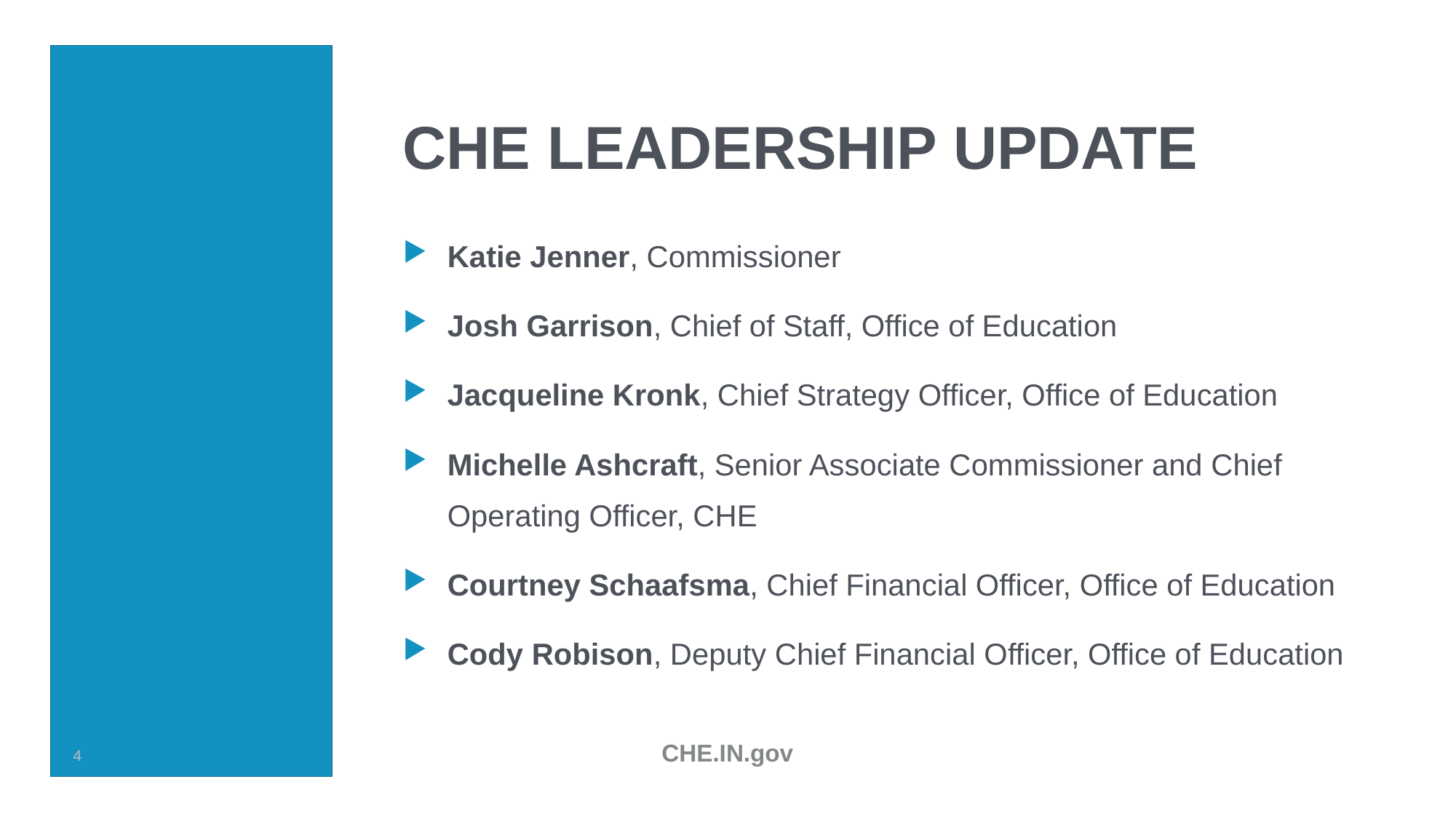

# CHE Leadership Update
Katie Jenner, Commissioner
Josh Garrison, Chief of Staff, Office of Education
Jacqueline Kronk, Chief Strategy Officer, Office of Education
Michelle Ashcraft, Senior Associate Commissioner and Chief Operating Officer, CHE
Courtney Schaafsma, Chief Financial Officer, Office of Education
Cody Robison, Deputy Chief Financial Officer, Office of Education